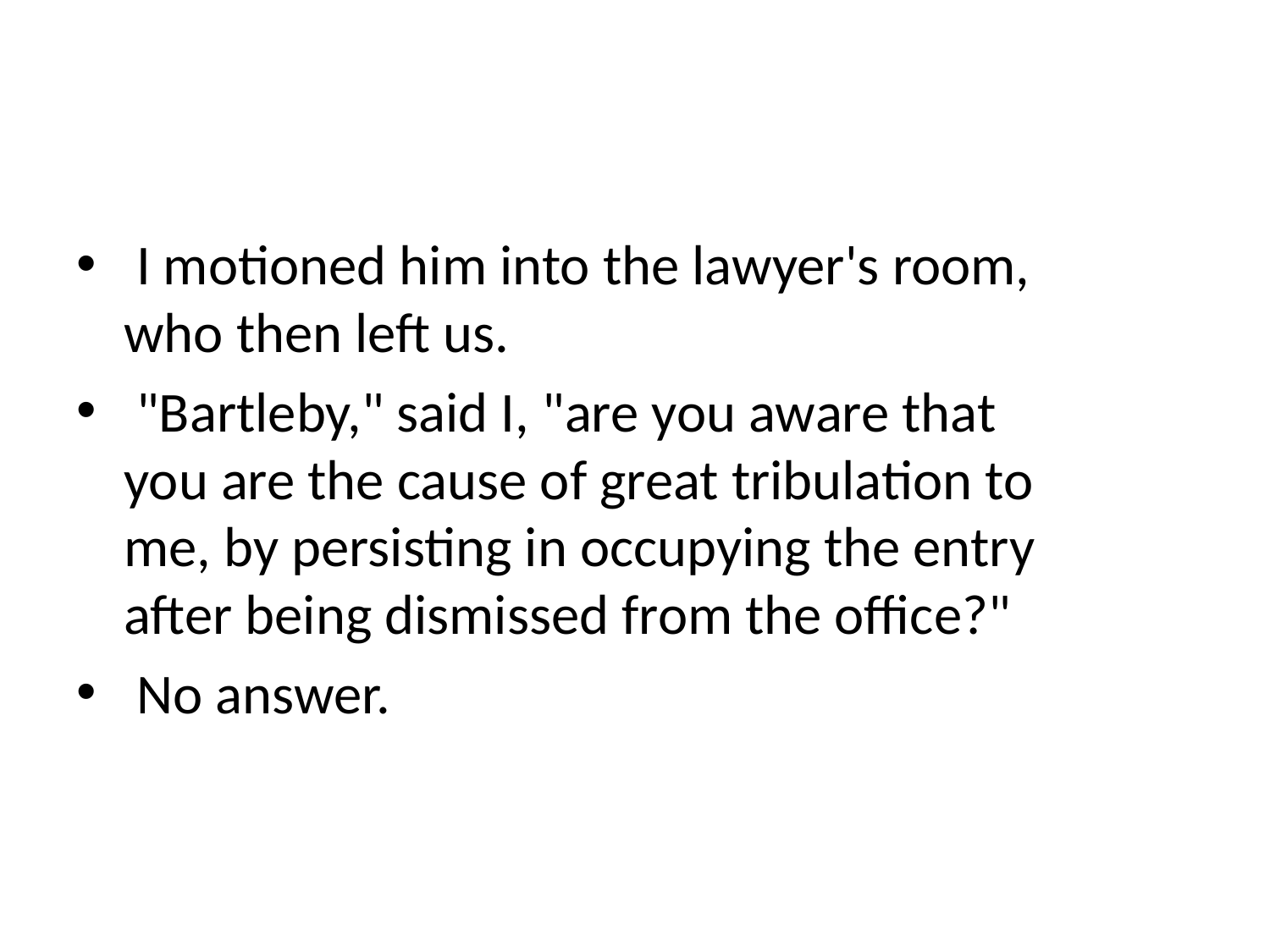

#
 I motioned him into the lawyer's room, who then left us.
 "Bartleby," said I, "are you aware that you are the cause of great tribulation to me, by persisting in occupying the entry after being dismissed from the office?"
 No answer.